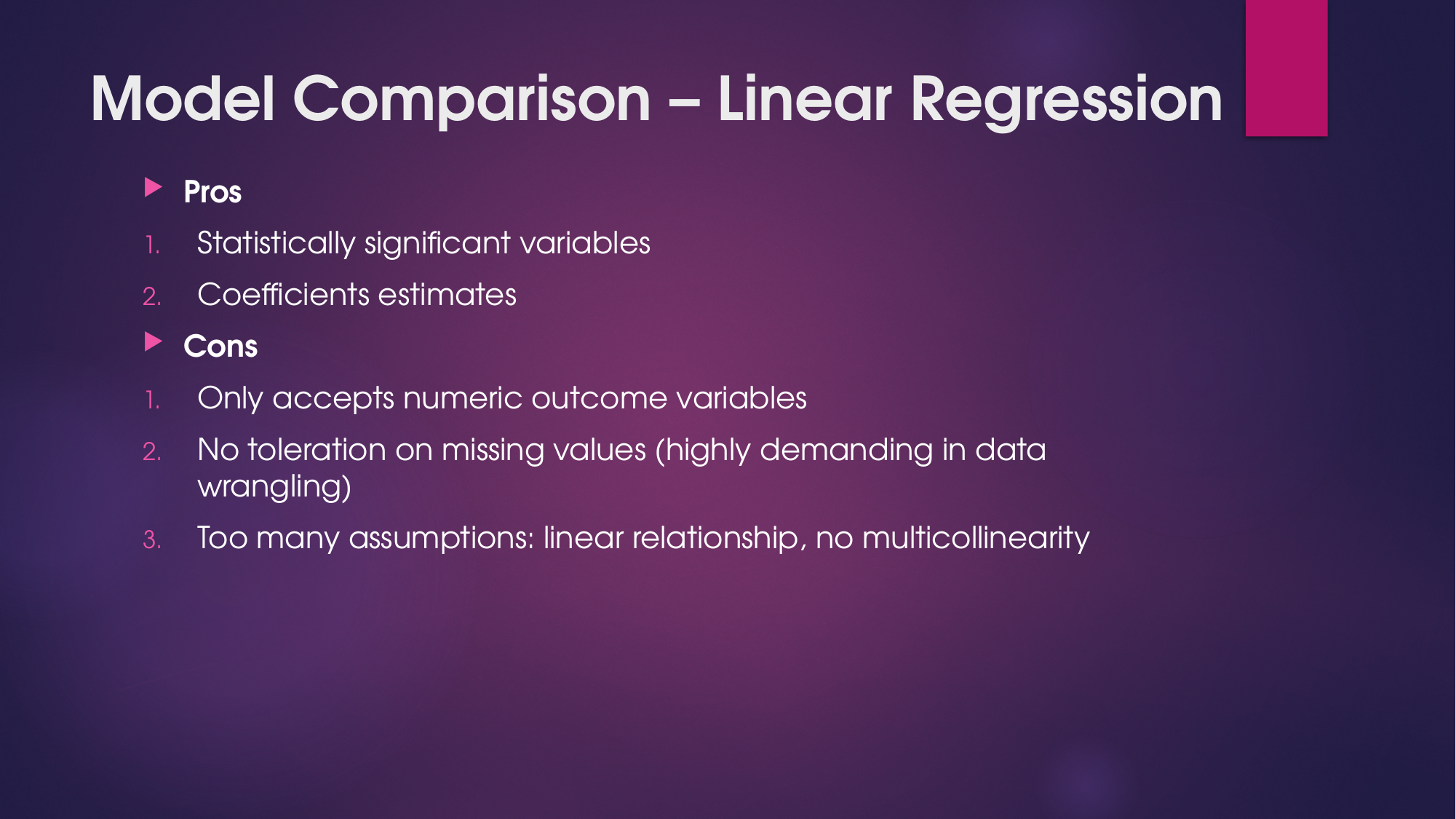

Model Comparison – Linear Regression
Pros
Statistically significant variables
Coefficients estimates
Cons
Only accepts numeric outcome variables
No toleration on missing values (highly demanding in data wrangling)
Too many assumptions: linear relationship, no multicollinearity